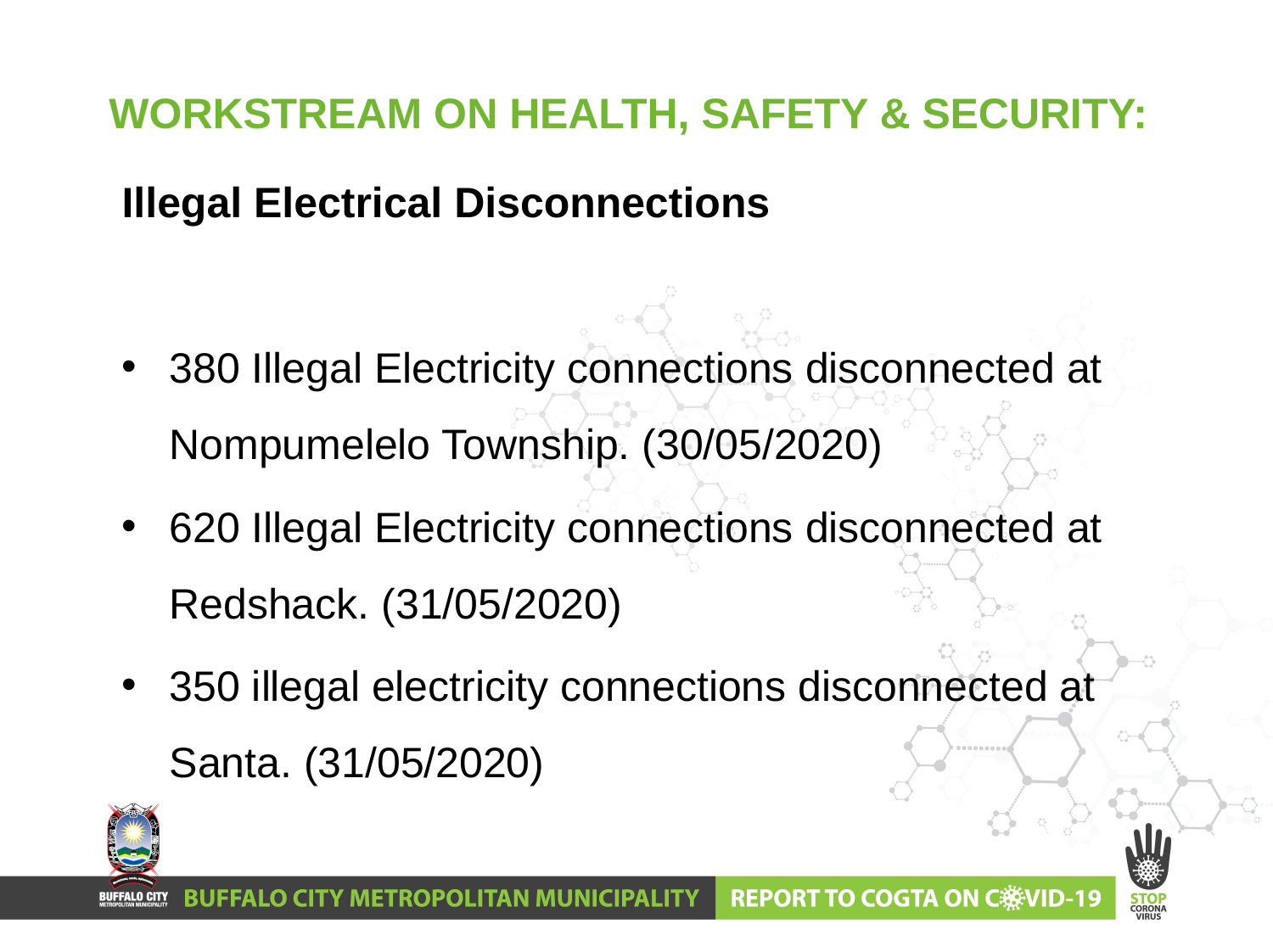

# WORKSTREAM ON HEALTH, SAFETY & SECURITY:
Illegal Electrical Disconnections

380 Illegal Electricity connections disconnected at Nompumelelo Township. (30/05/2020)
620 Illegal Electricity connections disconnected at Redshack. (31/05/2020)
350 illegal electricity connections disconnected at Santa. (31/05/2020)